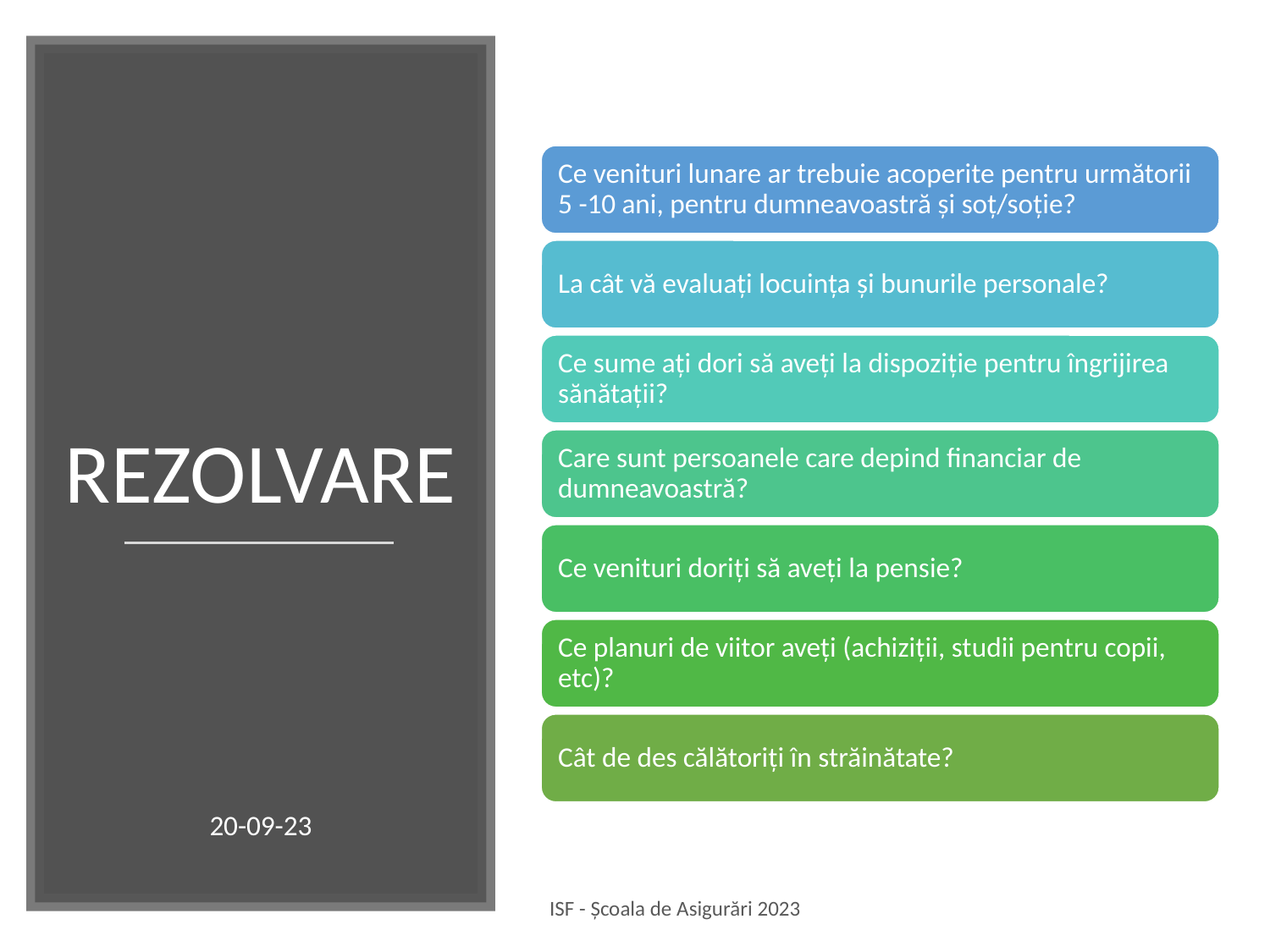

Ce venituri lunare ar trebuie acoperite pentru următorii 5 -10 ani, pentru dumneavoastră și soț/soție?
La cât vă evaluați locuința și bunurile personale?
Ce sume ați dori să aveți la dispoziție pentru îngrijirea sănătații?
Care sunt persoanele care depind financiar de dumneavoastră?
Ce venituri doriți să aveți la pensie?
Ce planuri de viitor aveți (achiziții, studii pentru copii, etc)?
Cât de des călătoriți în străinătate?
# REZOLVARE
20-09-23
ISF - Școala de Asigurări 2023